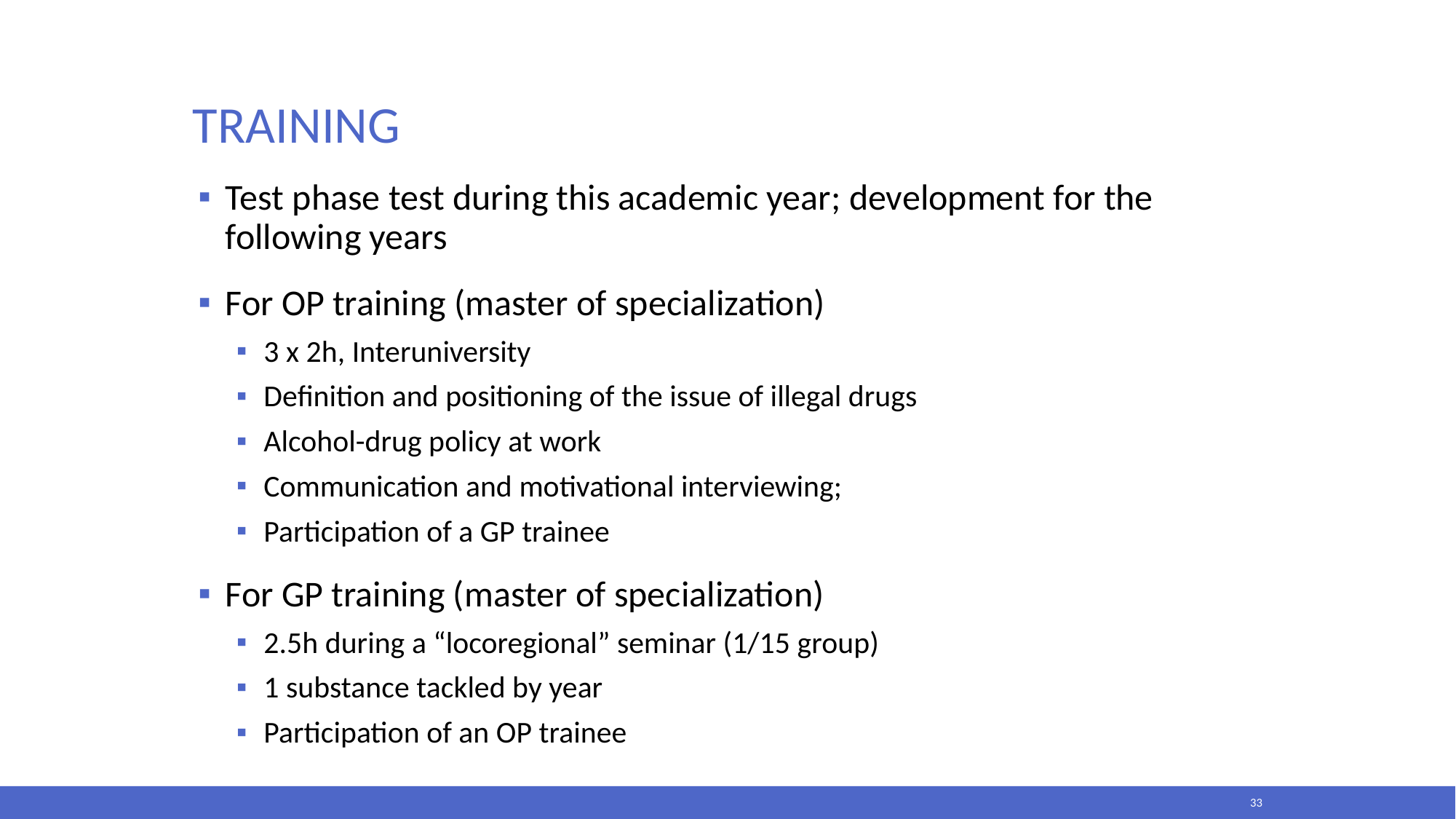

# Training
Test phase test during this academic year; development for the following years
For OP training (master of specialization)
3 x 2h, Interuniversity
Definition and positioning of the issue of illegal drugs
Alcohol-drug policy at work
Communication and motivational interviewing;
Participation of a GP trainee
For GP training (master of specialization)
2.5h during a “locoregional” seminar (1/15 group)
1 substance tackled by year
Participation of an OP trainee
33